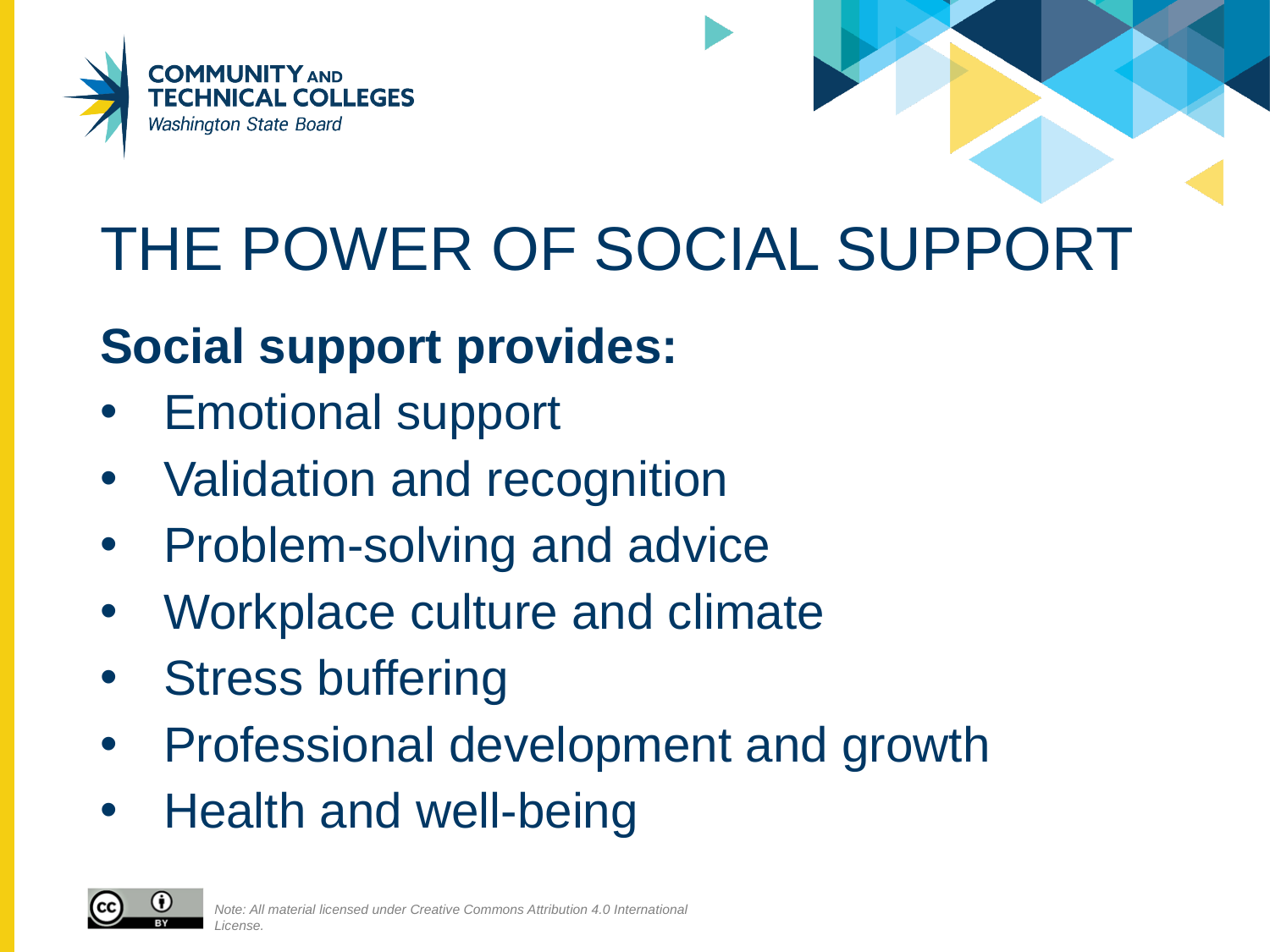

# The Power of Social Support
Social support provides:
Emotional support
Validation and recognition
Problem-solving and advice
Workplace culture and climate
Stress buffering
Professional development and growth
Health and well-being